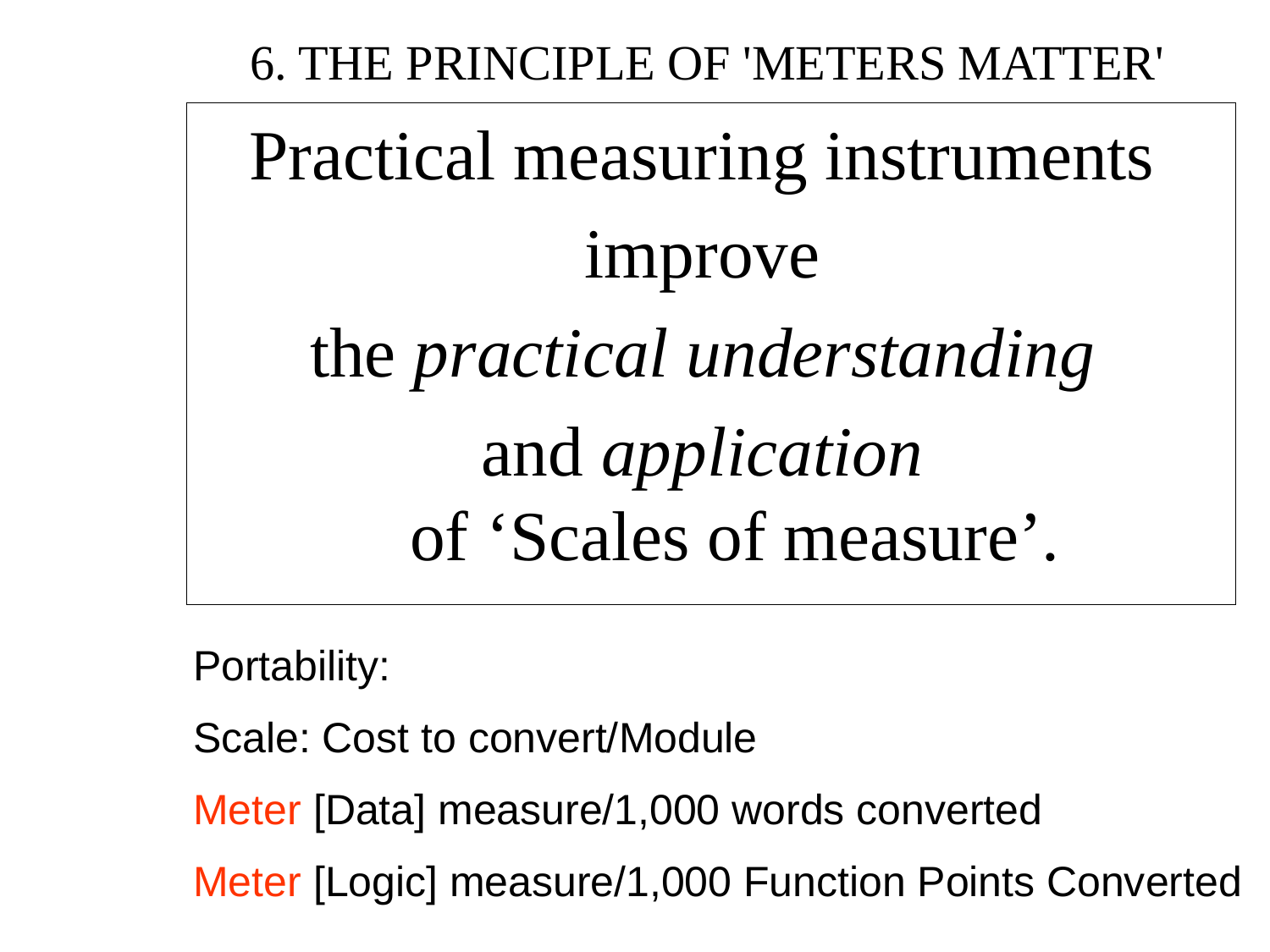

# 6. THE PRINCIPLE OF 'METERS MATTER'
Practical measuring instruments
improve
the practical understanding
and application
of ‘Scales of measure’.
Portability:
Scale: Cost to convert/Module
Meter [Data] measure/1,000 words converted
Meter [Logic] measure/1,000 Function Points Converted